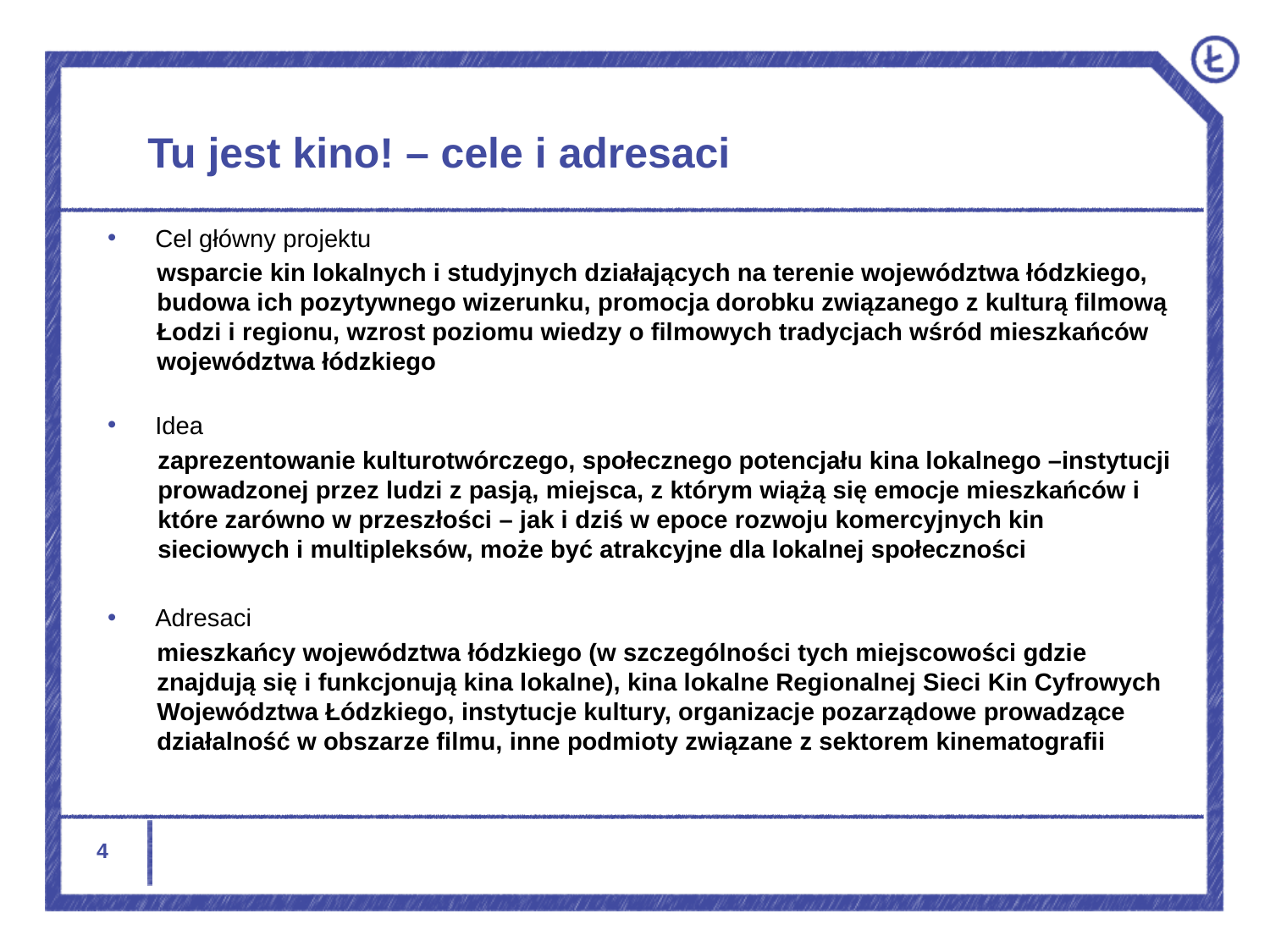

Tu jest kino! – cele i adresaci
Cel główny projektu
wsparcie kin lokalnych i studyjnych działających na terenie województwa łódzkiego, budowa ich pozytywnego wizerunku, promocja dorobku związanego z kulturą filmową Łodzi i regionu, wzrost poziomu wiedzy o filmowych tradycjach wśród mieszkańców województwa łódzkiego
Idea
zaprezentowanie kulturotwórczego, społecznego potencjału kina lokalnego –instytucji prowadzonej przez ludzi z pasją, miejsca, z którym wiążą się emocje mieszkańców i które zarówno w przeszłości – jak i dziś w epoce rozwoju komercyjnych kin sieciowych i multipleksów, może być atrakcyjne dla lokalnej społeczności

Adresaci
mieszkańcy województwa łódzkiego (w szczególności tych miejscowości gdzie znajdują się i funkcjonują kina lokalne), kina lokalne Regionalnej Sieci Kin Cyfrowych Województwa Łódzkiego, instytucje kultury, organizacje pozarządowe prowadzące działalność w obszarze filmu, inne podmioty związane z sektorem kinematografii